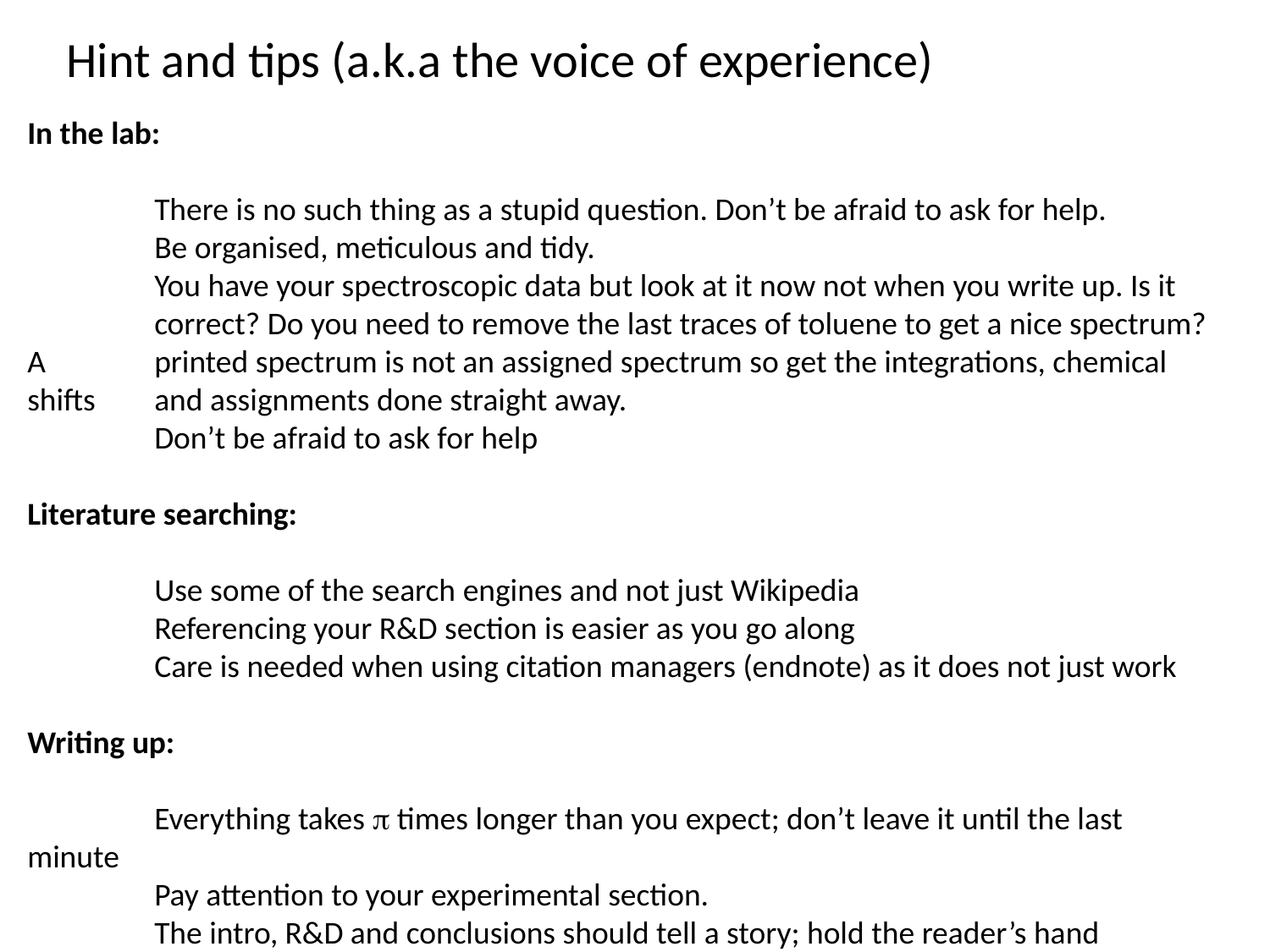

Hint and tips (a.k.a the voice of experience)
In the lab:

	There is no such thing as a stupid question. Don’t be afraid to ask for help.
	Be organised, meticulous and tidy.
	You have your spectroscopic data but look at it now not when you write up. Is it 	correct? Do you need to remove the last traces of toluene to get a nice spectrum? A 	printed spectrum is not an assigned spectrum so get the integrations, chemical shifts 	and assignments done straight away.
	Don’t be afraid to ask for help

Literature searching:

	Use some of the search engines and not just Wikipedia
	Referencing your R&D section is easier as you go along
	Care is needed when using citation managers (endnote) as it does not just work

Writing up:

	Everything takes π times longer than you expect; don’t leave it until the last minute
	Pay attention to your experimental section.
	The intro, R&D and conclusions should tell a story; hold the reader’s hand through 	your story!